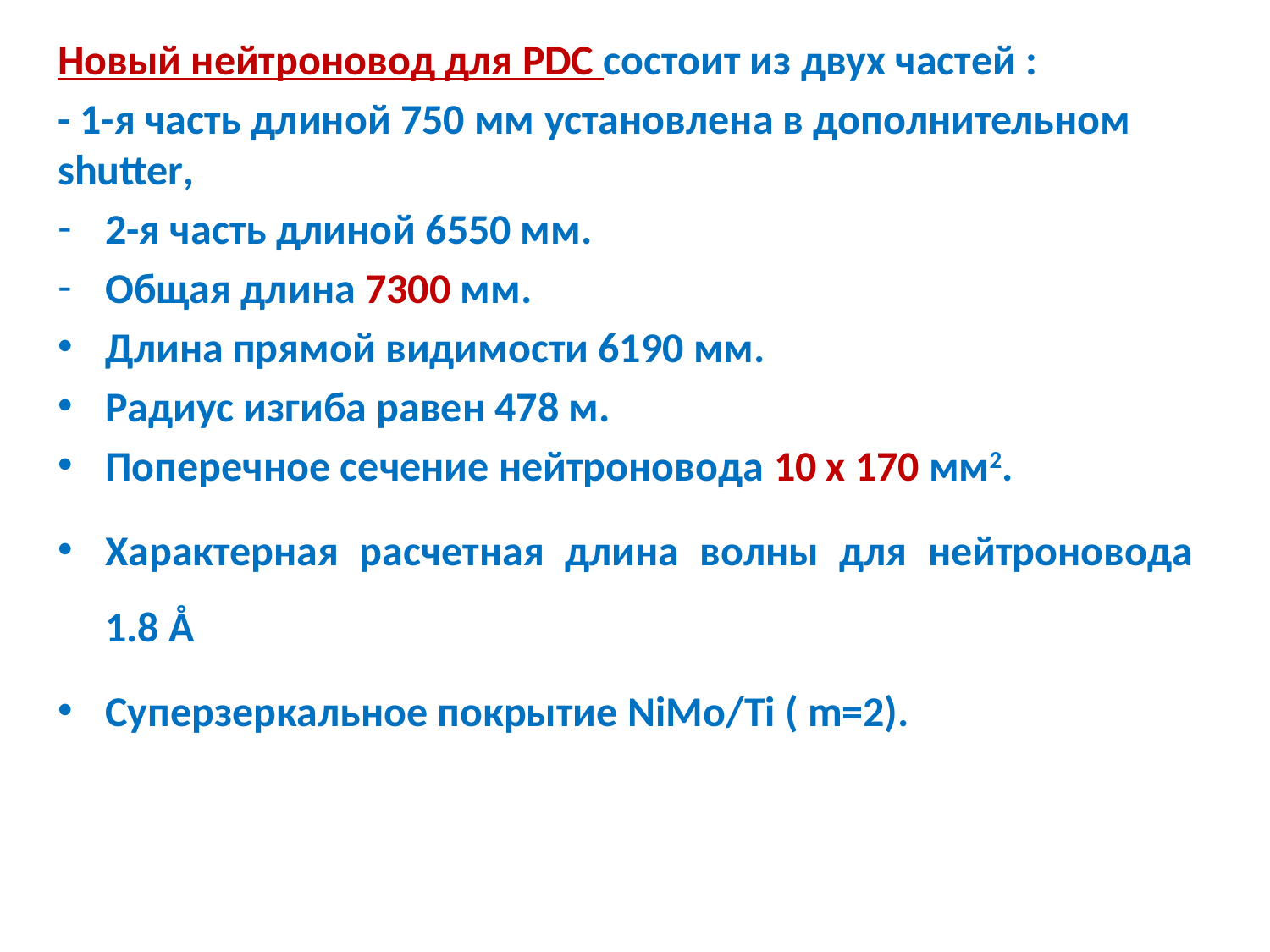

Новый нейтроновод для PDC состоит из двух частей :
- 1-я часть длиной 750 мм установлена в дополнительном shutter,
2-я часть длиной 6550 мм.
Общая длина 7300 мм.
Длина прямой видимости 6190 мм.
Радиус изгиба равен 478 м.
Поперечное сечение нейтроновода 10 х 170 мм2.
Характерная расчетная длина волны для нейтроновода 1.8 Å
Суперзеркальное покрытие NiMo/Ti ( m=2).